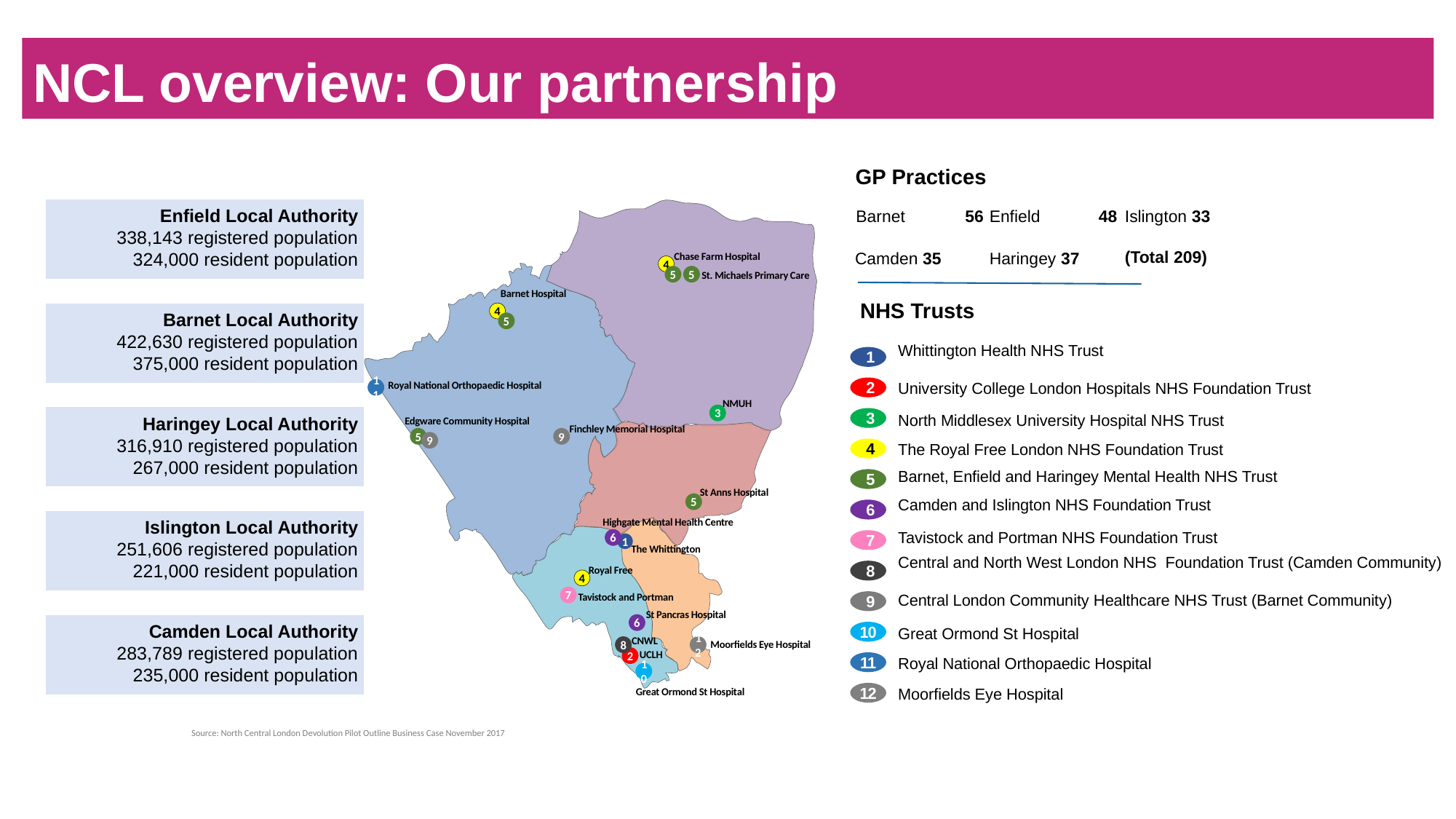

NCL overview: Our partnership
GP Practices
Barnet	56
Enfield	48
Islington 33

Chase Farm Hospital
4
5
5
St. Michaels Primary Care
Barnet Hospital
4
5
Royal National Orthopaedic Hospital
11
NMUH
3
Edgware Community Hospital
Finchley Memorial Hospital
5
9
9
St Anns Hospital
5
Highgate Mental Health Centre
6
1
The Whittington
Royal Free
4
7
Tavistock and Portman
St Pancras Hospital
6
CNWL
Moorfields Eye Hospital
8
12
UCLH
2
10
Great Ormond St Hospital
Enfield Local Authority
338,143 registered population
324,000 resident population
(Total 209)
Camden 35
Haringey 37

NHS Trusts
Whittington Health NHS Trust
1
2
University College London Hospitals NHS Foundation Trust
3
North Middlesex University Hospital NHS Trust
4
The Royal Free London NHS Foundation Trust
Barnet, Enfield and Haringey Mental Health NHS Trust
5
Camden and Islington NHS Foundation Trust
6
Tavistock and Portman NHS Foundation Trust
7
Central and North West London NHS  Foundation Trust (Camden Community)
8
Central London Community Healthcare NHS Trust (Barnet Community)
9
10
Great Ormond St Hospital
11
Royal National Orthopaedic Hospital
12
Moorfields Eye Hospital
Barnet Local Authority
422,630 registered population
375,000 resident population
Haringey Local Authority
316,910 registered population
267,000 resident population
Islington Local Authority
251,606 registered population
221,000 resident population
Camden Local Authority
283,789 registered population
235,000 resident population
Source: North Central London Devolution Pilot Outline Business Case November 2017